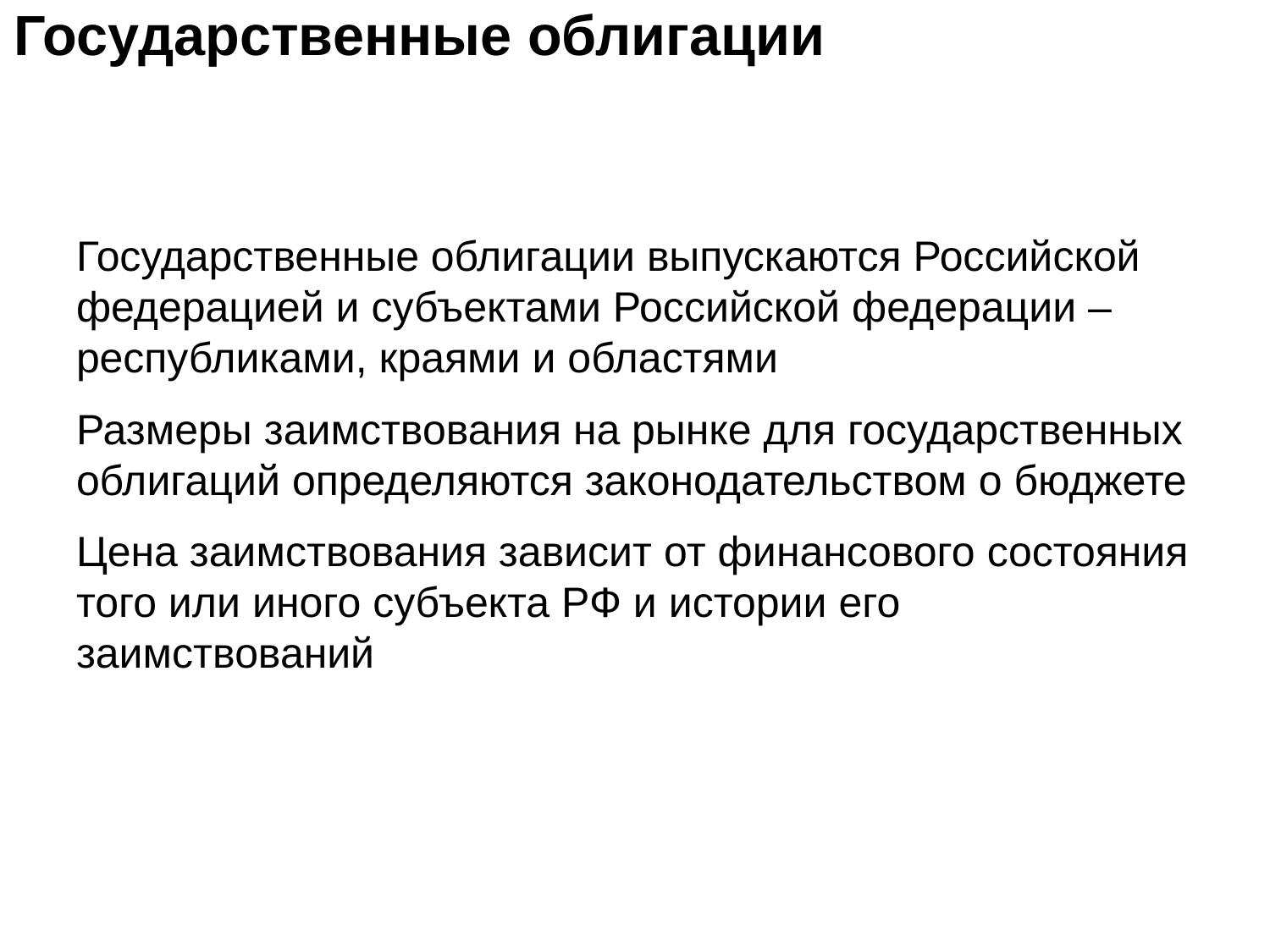

# Государственные облигации
Государственные облигации выпускаются Российской федерацией и субъектами Российской федерации – республиками, краями и областями
Размеры заимствования на рынке для государственных облигаций определяются законодательством о бюджете
Цена заимствования зависит от финансового состояния того или иного субъекта РФ и истории его заимствований